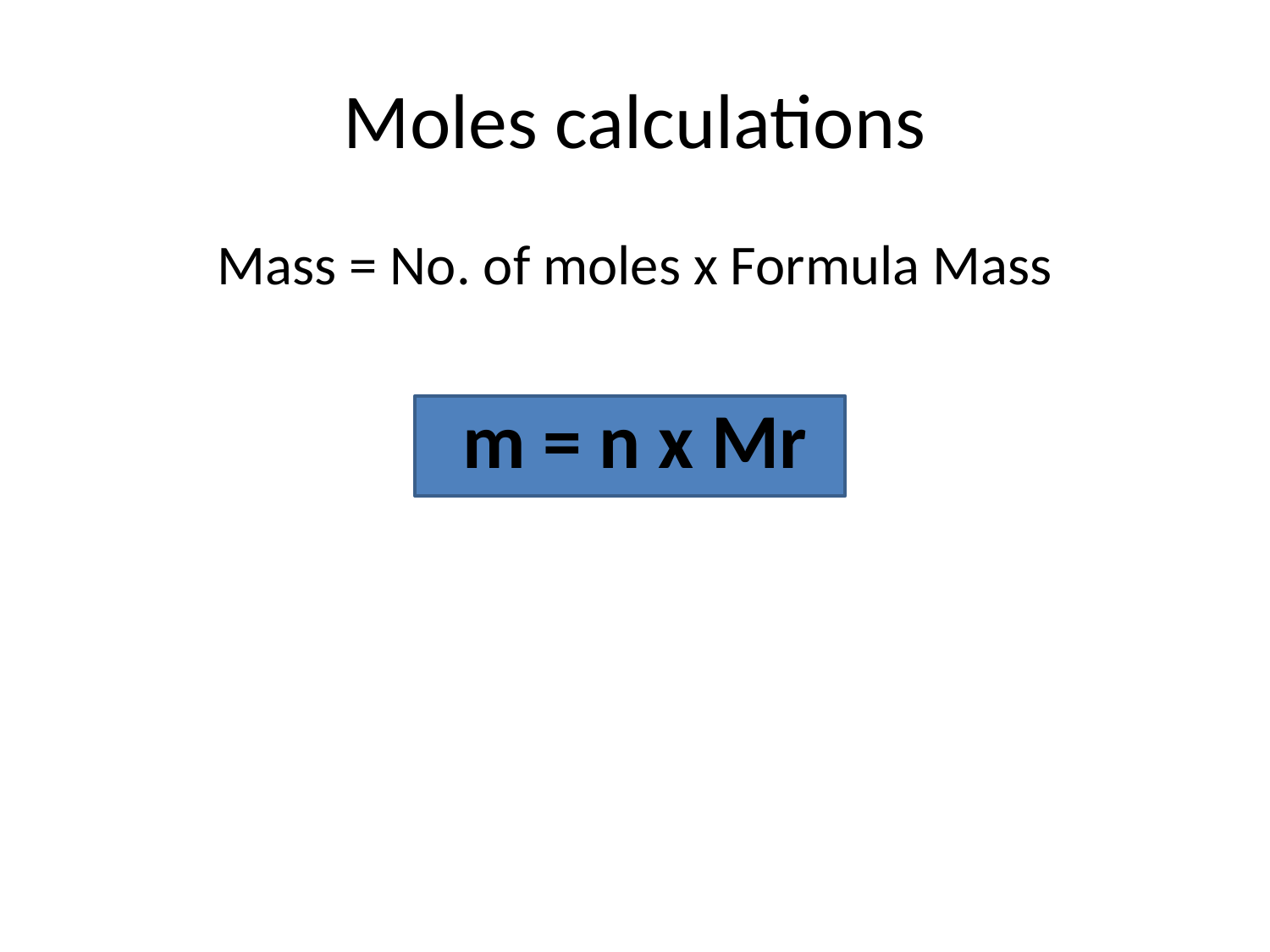

# Moles calculations
Mass = No. of moles x Formula Mass

m = n x Mr